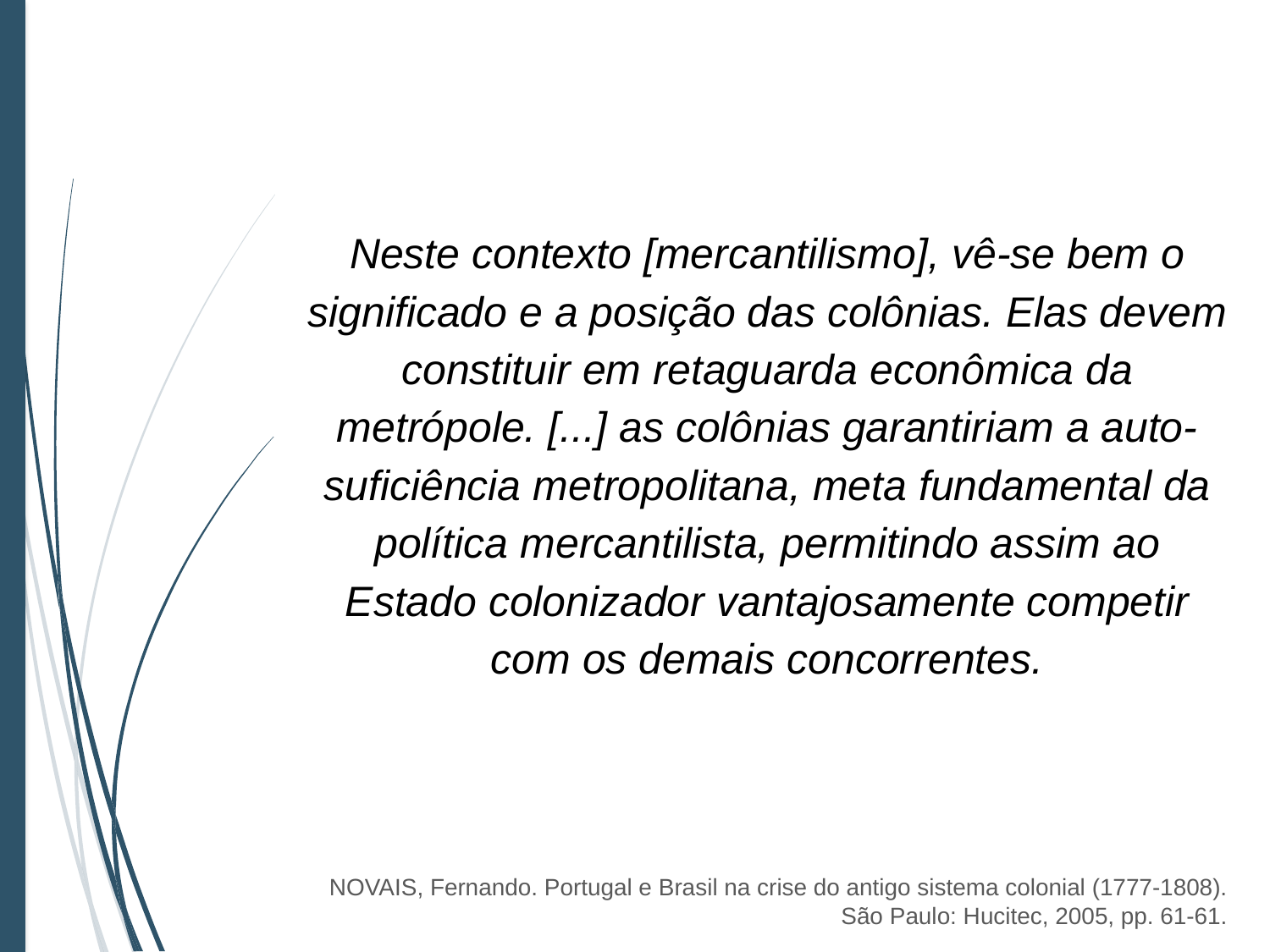

Neste contexto [mercantilismo], vê-se bem o significado e a posição das colônias. Elas devem constituir em retaguarda econômica da metrópole. [...] as colônias garantiriam a auto-suficiência metropolitana, meta fundamental da política mercantilista, permitindo assim ao Estado colonizador vantajosamente competir com os demais concorrentes.
NOVAIS, Fernando. Portugal e Brasil na crise do antigo sistema colonial (1777-1808). São Paulo: Hucitec, 2005, pp. 61-61.